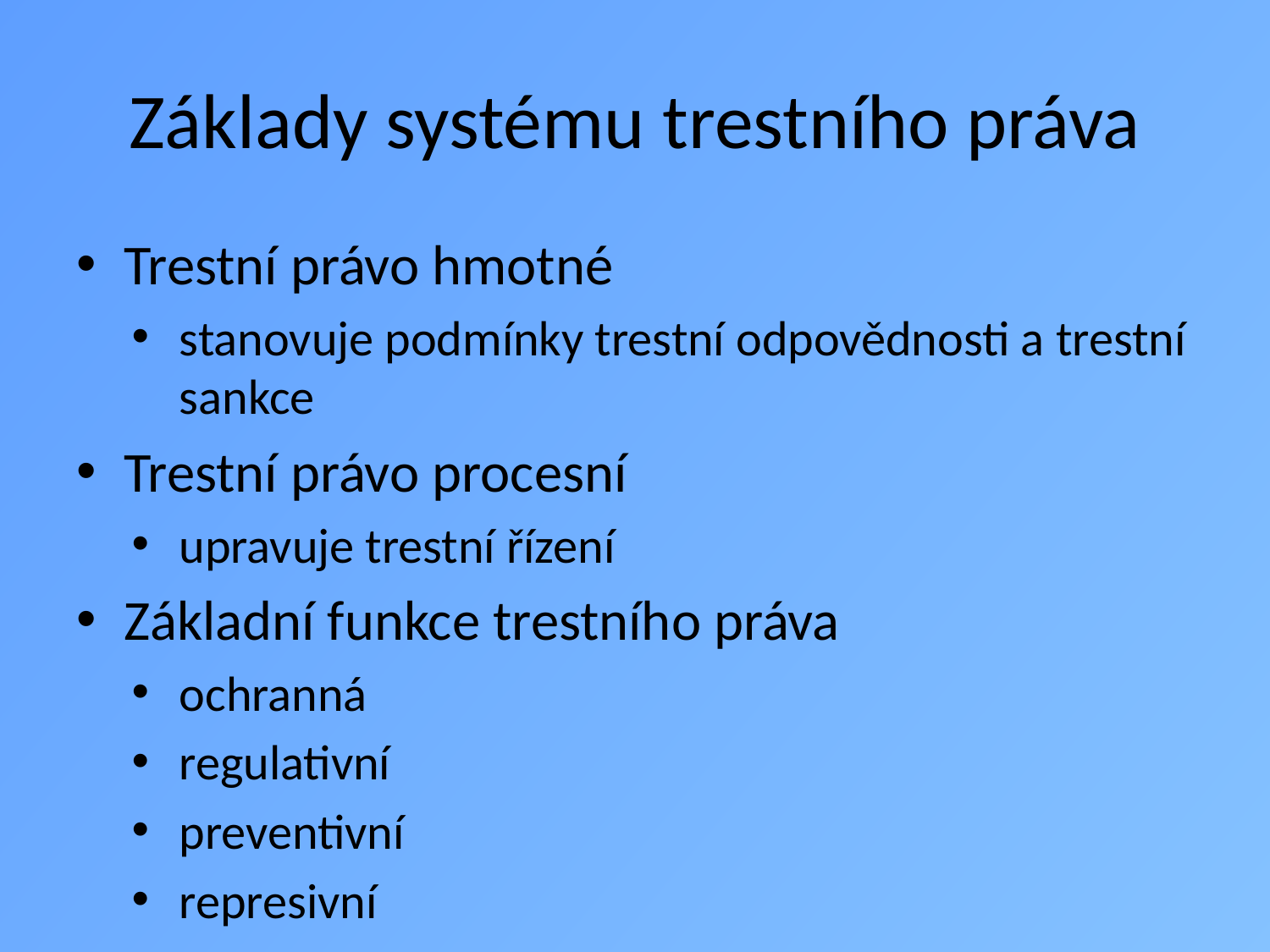

# Základy systému trestního práva
Trestní právo hmotné
stanovuje podmínky trestní odpovědnosti a trestní sankce
Trestní právo procesní
upravuje trestní řízení
Základní funkce trestního práva
ochranná
regulativní
preventivní
represivní